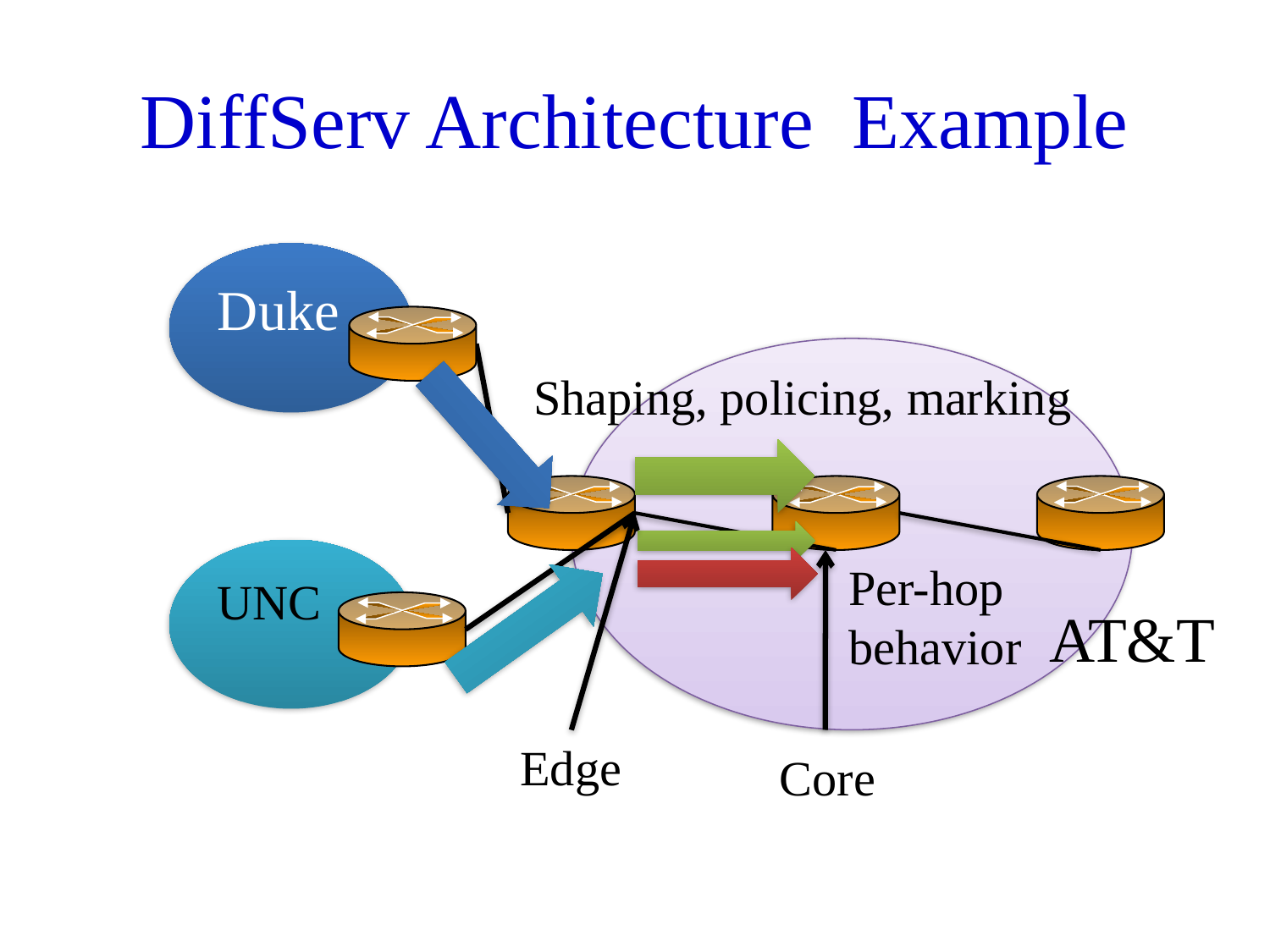

# DiffServ Architecture  Example

Duke

Shaping, policing, marking

UNC

Per-hop behavior

AT&T
Edge
Core